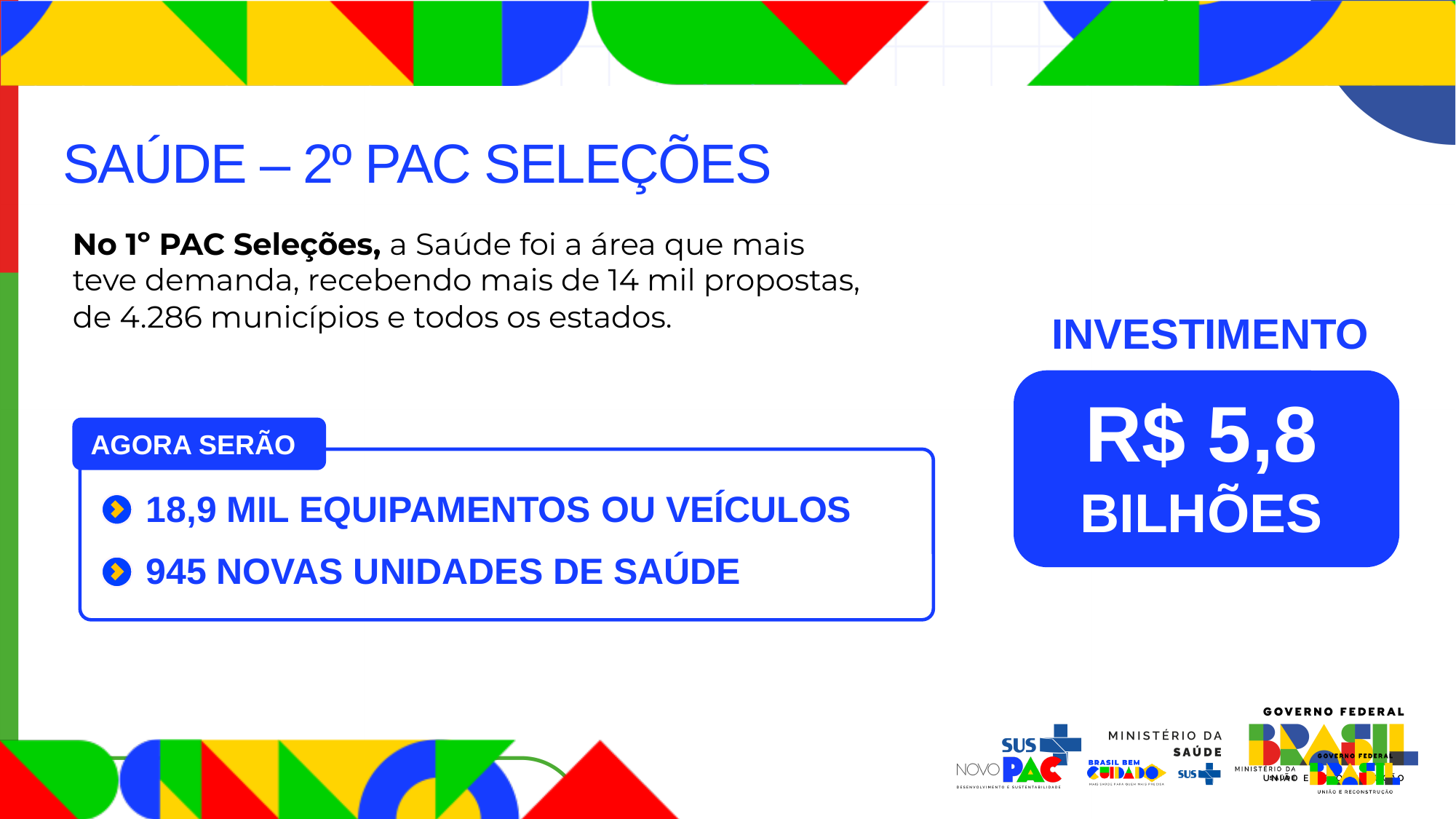

SAÚDE – 2º PAC SELEÇÕES
No 1º PAC Seleções, a Saúde foi a área que mais teve demanda, recebendo mais de 14 mil propostas, de 4.286 municípios e todos os estados.
INVESTIMENTO

R$ 5,8 BILHÕES

AGORA SERÃO

18,9 MIL EQUIPAMENTOS OU VEÍCULOS
945 NOVAS UNIDADES DE SAÚDE